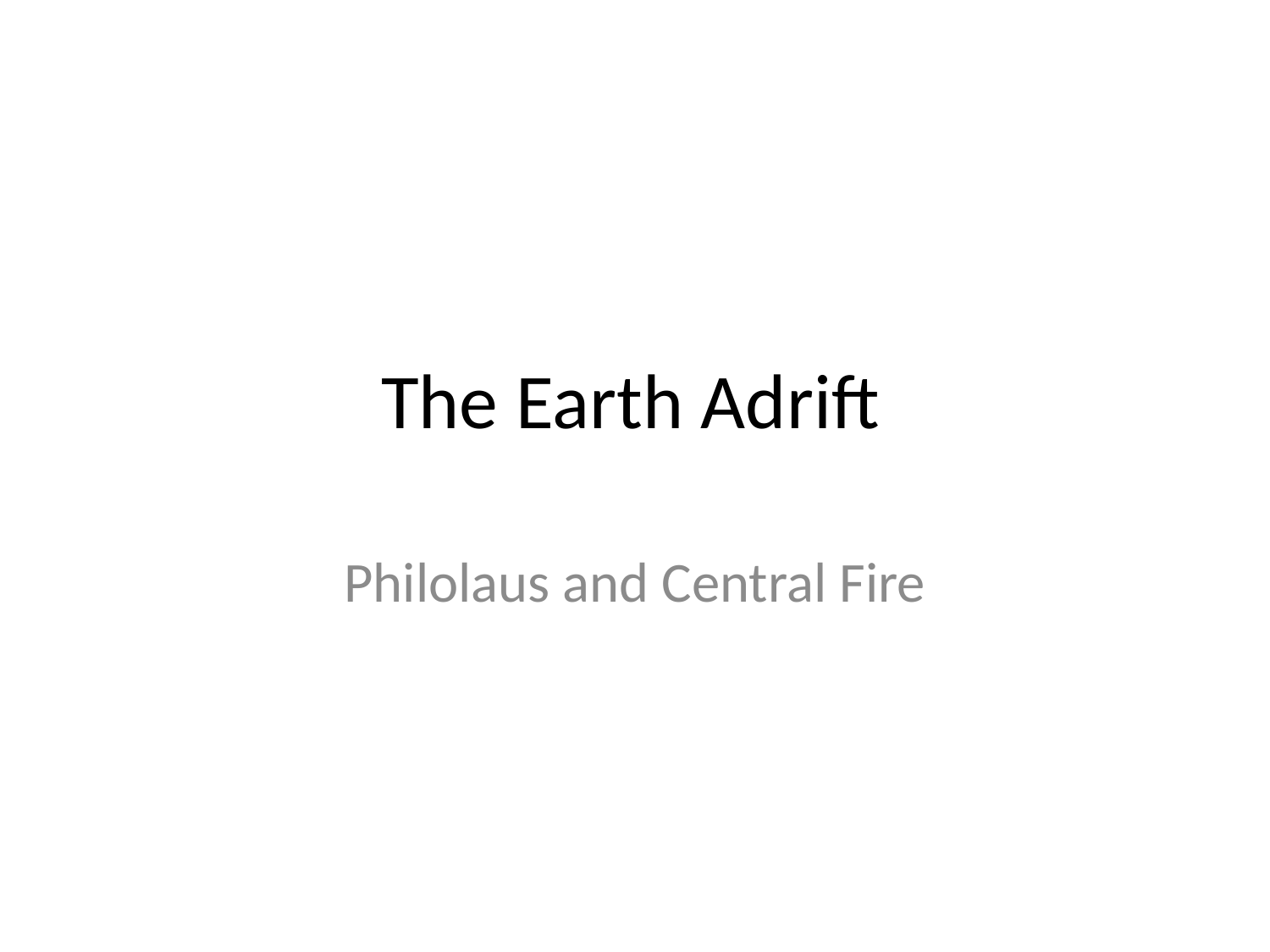

# The Earth Adrift
Philolaus and Central Fire